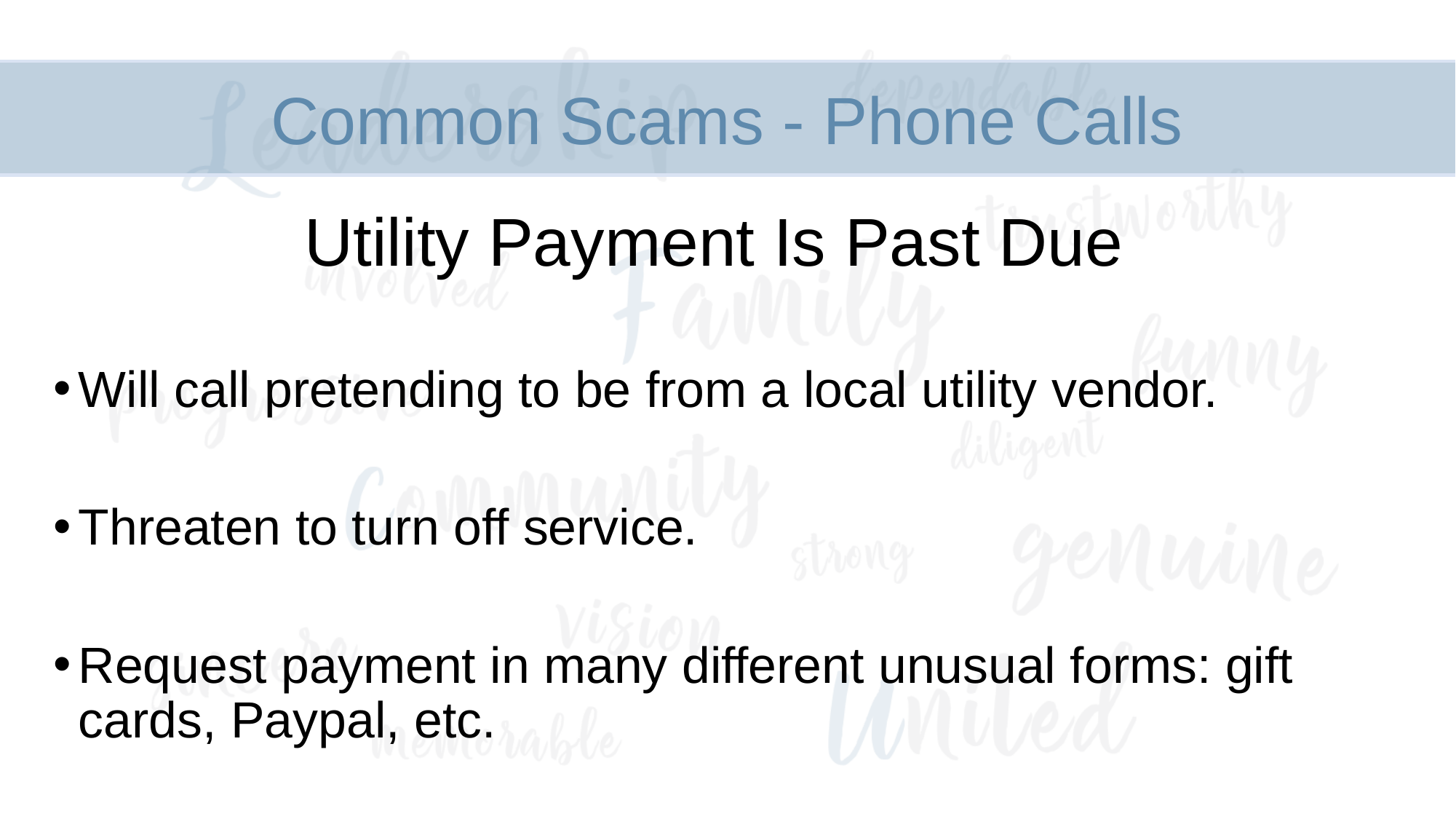

# Common Scams - Phone Calls

Utility Payment Is Past Due

Will call pretending to be from a local utility vendor.

Threaten to turn off service.

Request payment in many different unusual forms: gift cards, Paypal, etc.